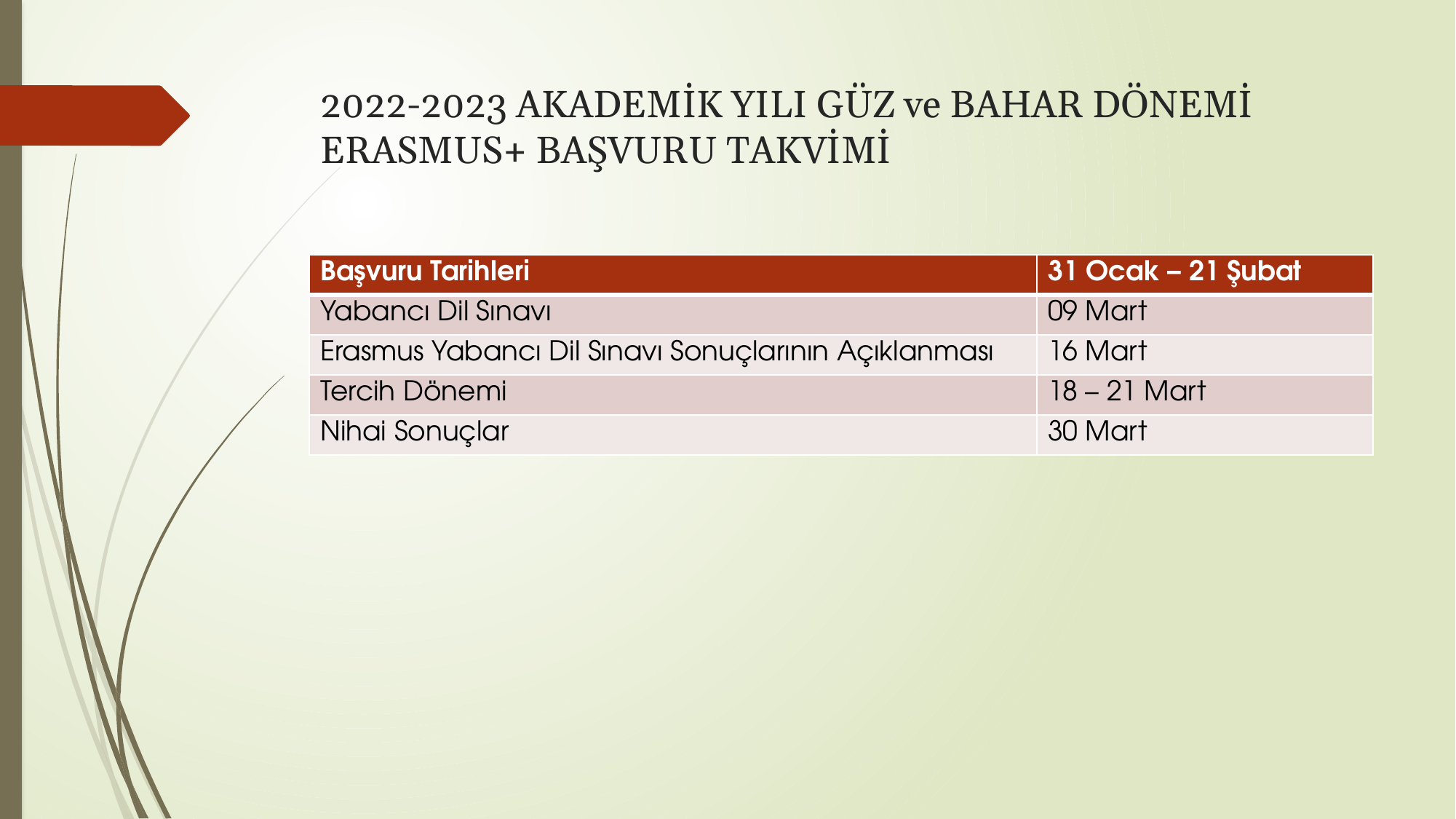

# 2022-2023 AKADEMİK YILI GÜZ ve BAHAR DÖNEMİ ERASMUS+ BAŞVURU TAKVİMİ
| Başvuru Tarihleri | 31 Ocak – 21 Şubat |
| --- | --- |
| Yabancı Dil Sınavı | 09 Mart |
| Erasmus Yabancı Dil Sınavı Sonuçlarının Açıklanması | 16 Mart |
| Tercih Dönemi | 18 – 21 Mart |
| Nihai Sonuçlar | 30 Mart |